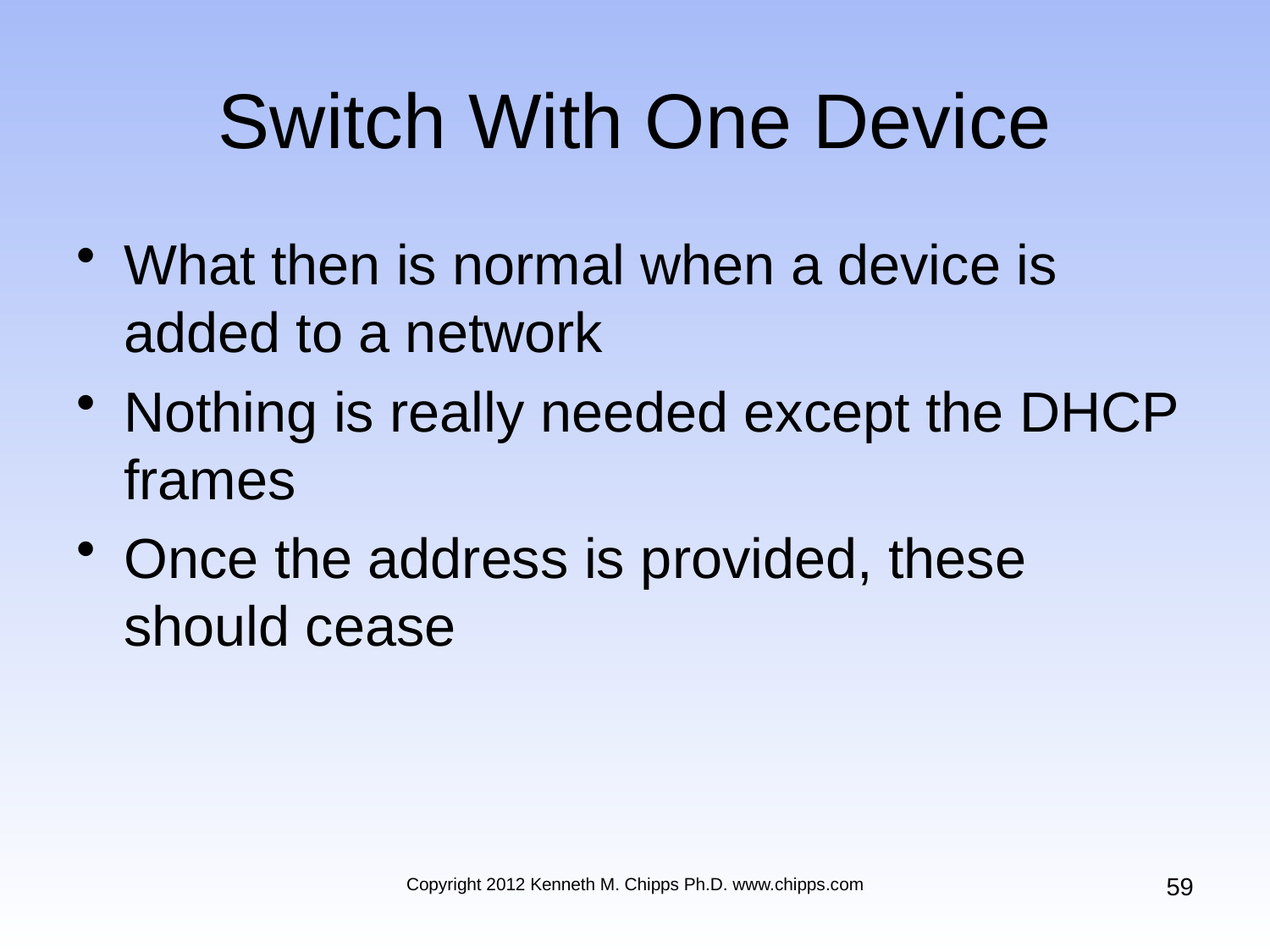

# Switch With One Device
What then is normal when a device is added to a network
Nothing is really needed except the DHCP frames
Once the address is provided, these should cease
59
Copyright 2012 Kenneth M. Chipps Ph.D. www.chipps.com